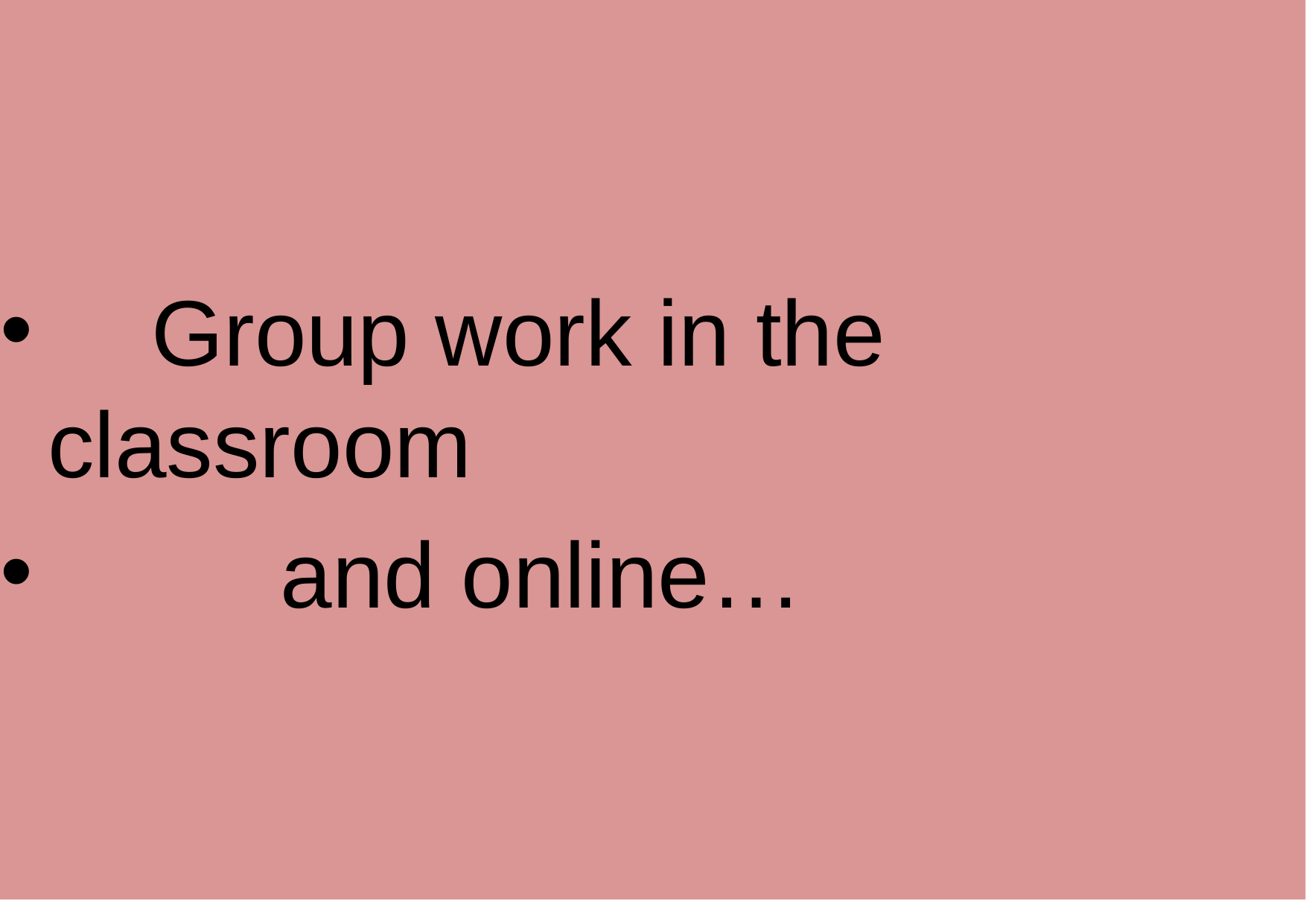

Group work in the classroom
         and online…
# Group work meetings: 2 recurrent features